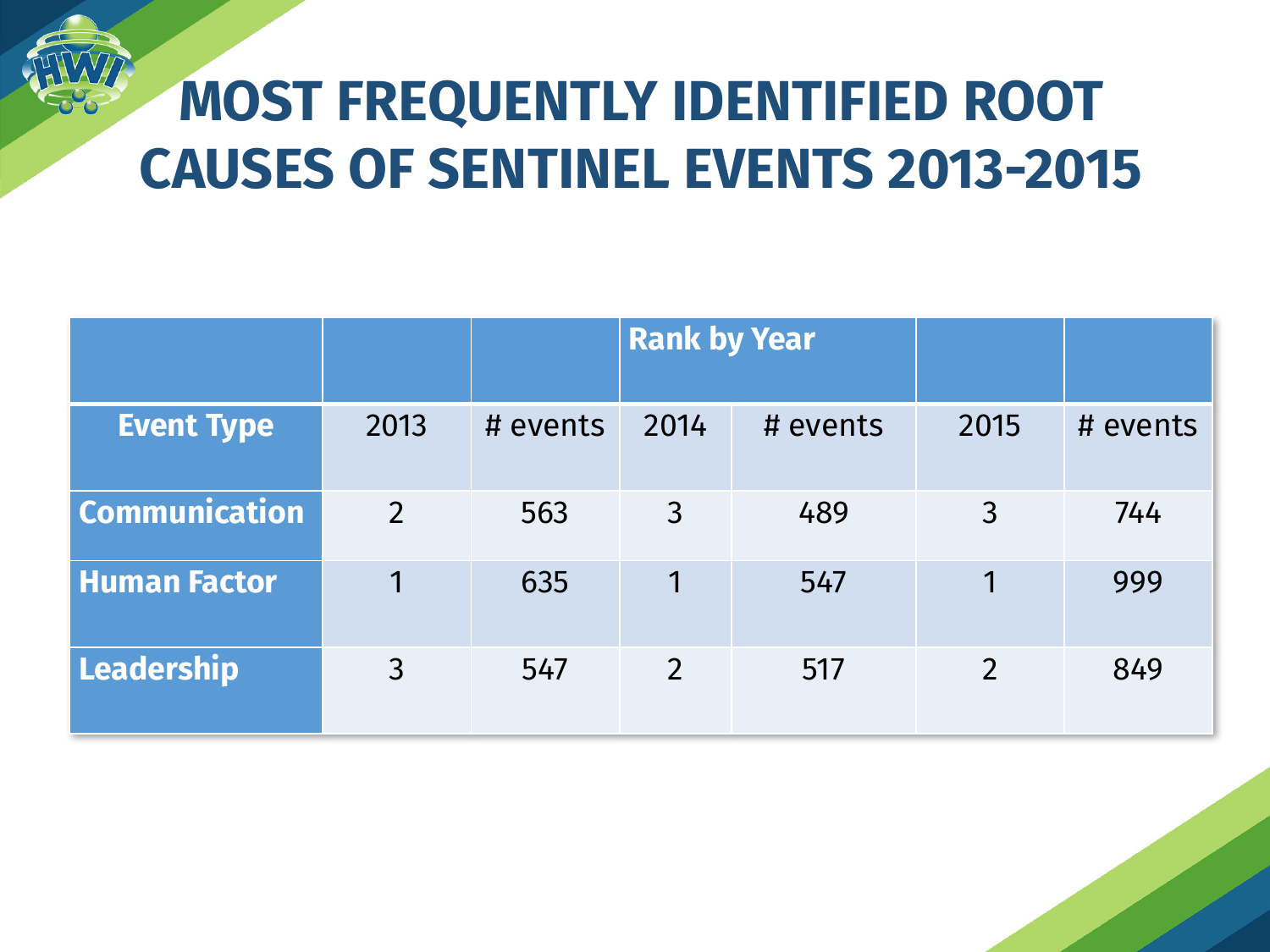

# Most Frequently Identified Root Causes of Sentinel Events 2013-2015

|  |  |  | Rank by Year |  |  |  |
| --- | --- | --- | --- | --- | --- | --- |
| Event Type | 2013 | # events | 2014 | # events | 2015 | # events |
| Communication | 2 | 563 | 3 | 489 | 3 | 744 |
| Human Factor | 1 | 635 | 1 | 547 | 1 | 999 |
| Leadership | 3 | 547 | 2 | 517 | 2 | 849 |